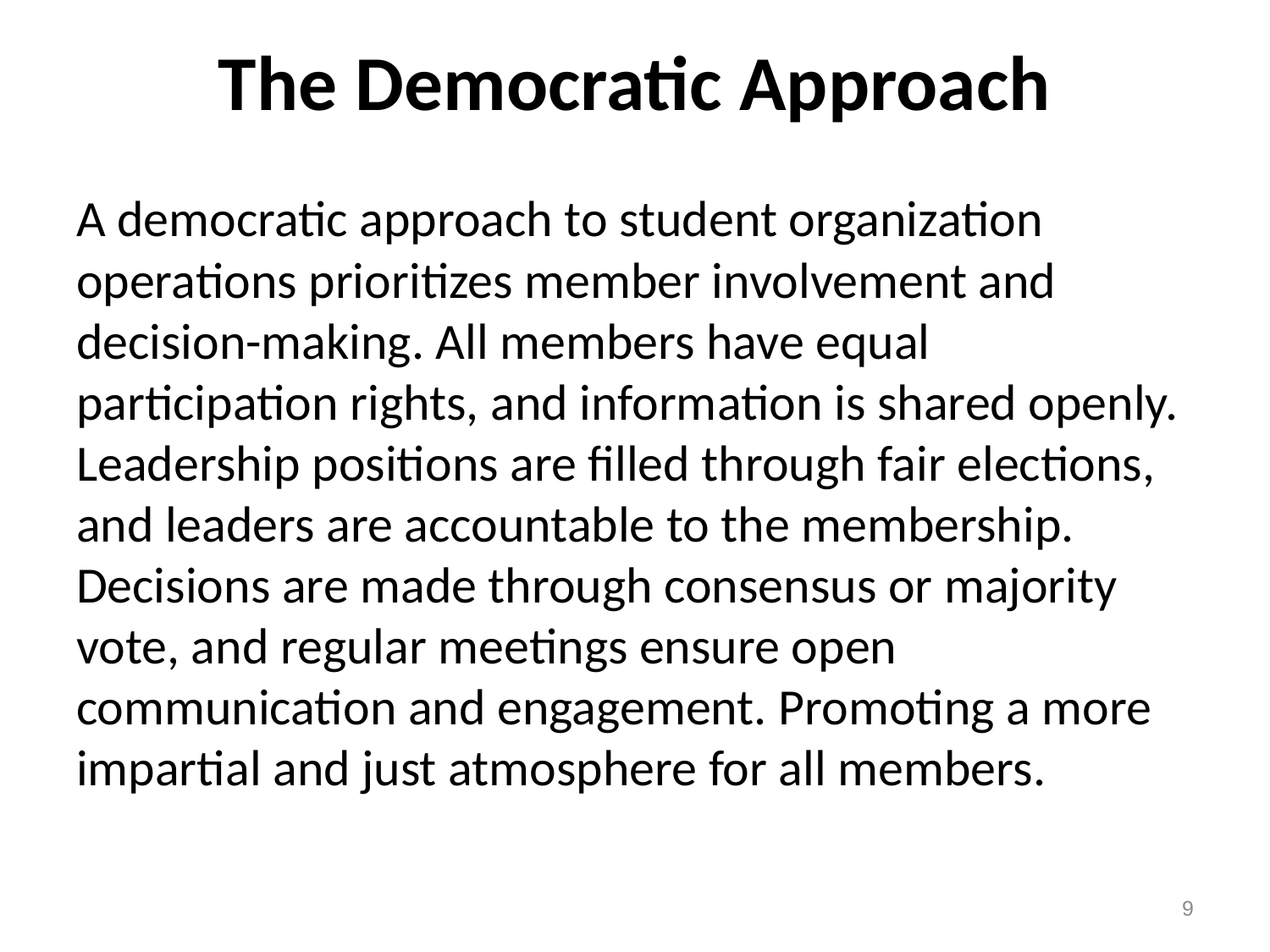

# The Democratic Approach
A democratic approach to student organization operations prioritizes member involvement and decision-making. All members have equal participation rights, and information is shared openly. Leadership positions are filled through fair elections, and leaders are accountable to the membership. Decisions are made through consensus or majority vote, and regular meetings ensure open communication and engagement. Promoting a more impartial and just atmosphere for all members.
9